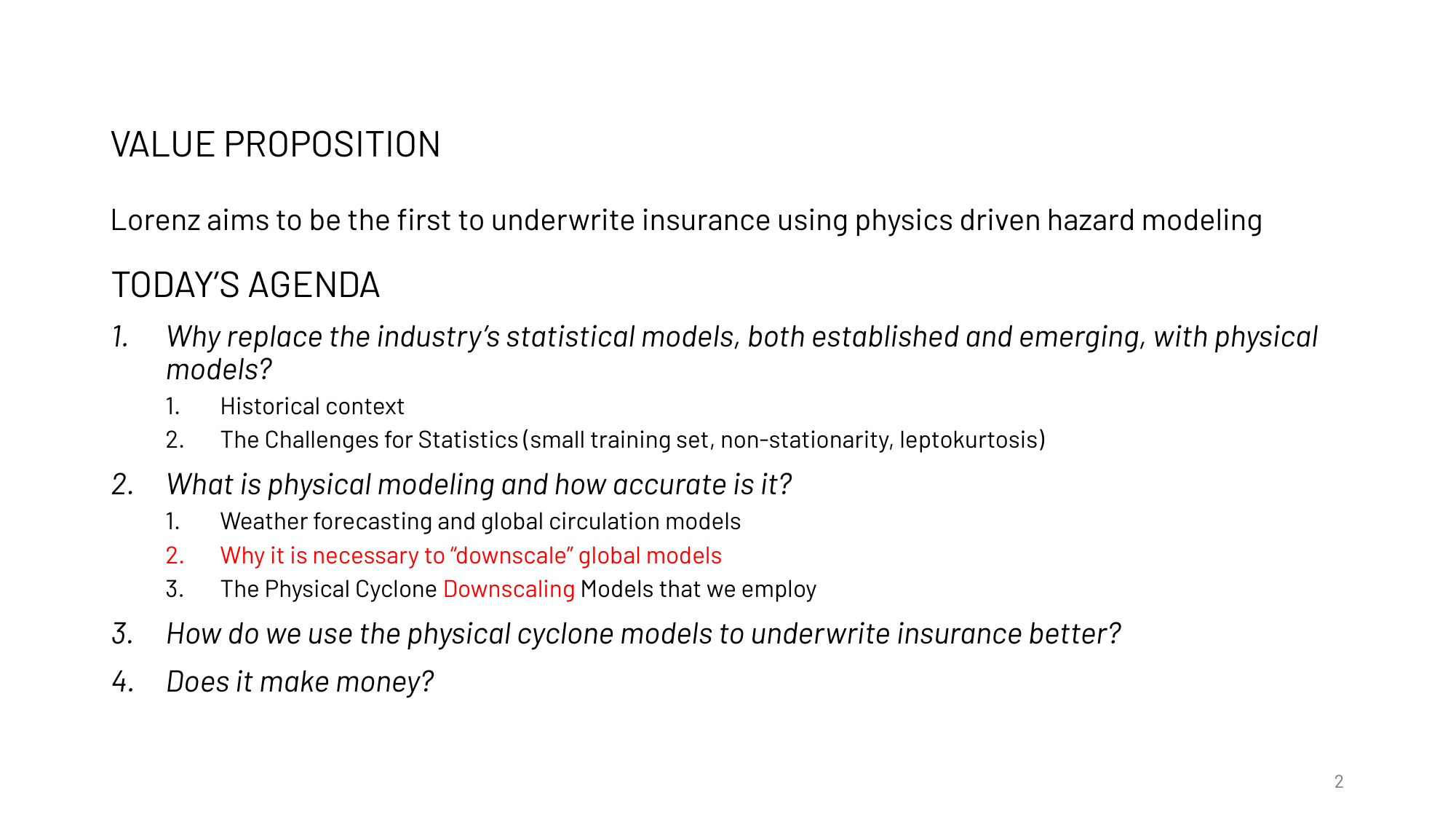

# VALUE PROPOSITION Lorenz aims to be the first to underwrite insurance using physics driven hazard modeling
TODAY’S AGENDA
Why replace the industry’s statistical models, both established and emerging, with physical models?
Historical context
The Challenges for Statistics (small training set, non-stationarity, leptokurtosis)
What is physical modeling and how accurate is it?
Weather forecasting and global circulation models
Why it is necessary to “downscale” global models
The Physical Cyclone Downscaling Models that we employ
How do we use the physical cyclone models to underwrite insurance better?
Does it make money?

2